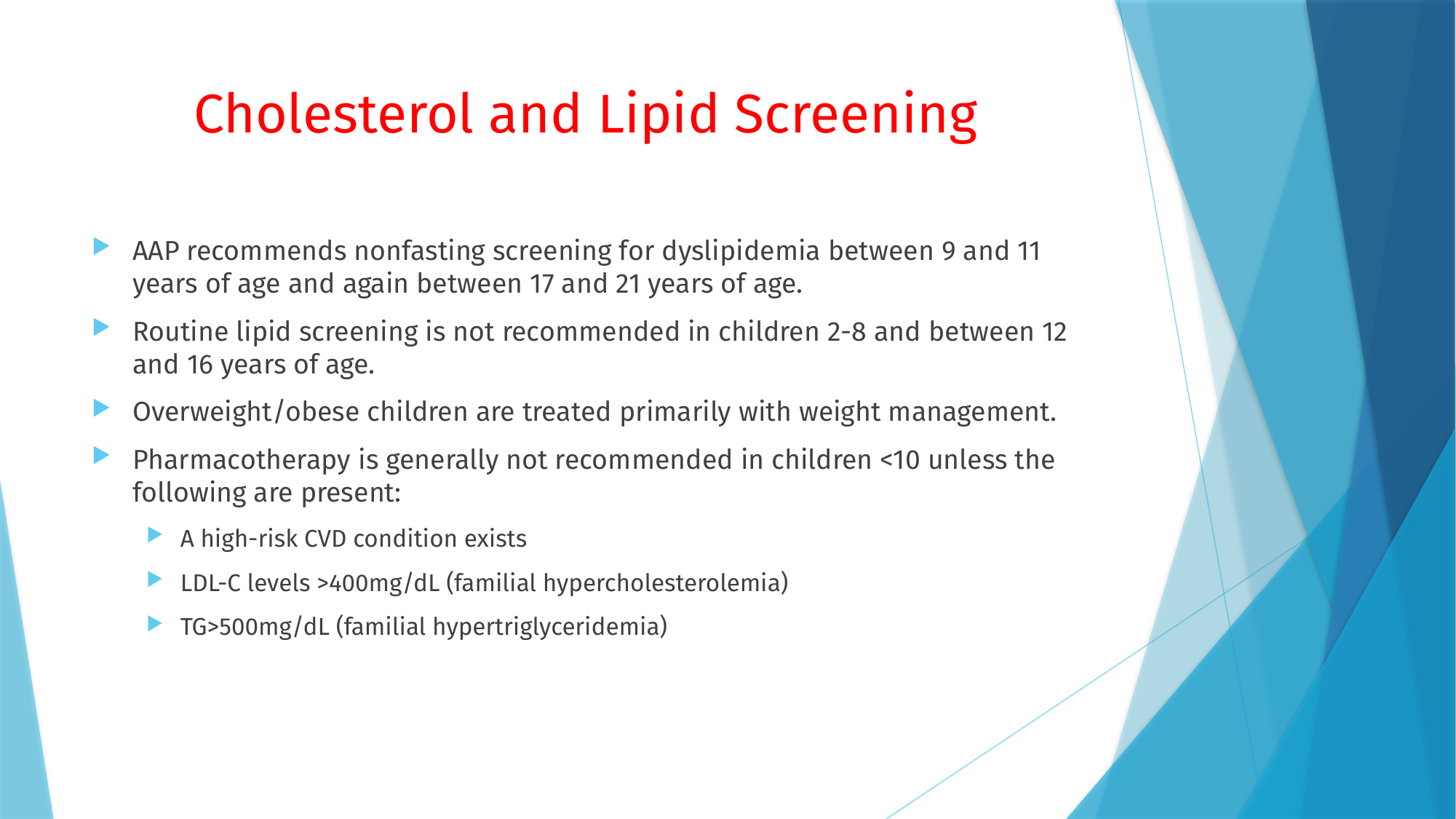

# Cholesterol and Lipid Screening
AAP recommends nonfasting screening for dyslipidemia between 9 and 11 years of age and again between 17 and 21 years of age.
Routine lipid screening is not recommended in children 2-8 and between 12 and 16 years of age.
Overweight/obese children are treated primarily with weight management.
Pharmacotherapy is generally not recommended in children <10 unless the following are present:
A high-risk CVD condition exists
LDL-C levels >400mg/dL (familial hypercholesterolemia)
TG>500mg/dL (familial hypertriglyceridemia)